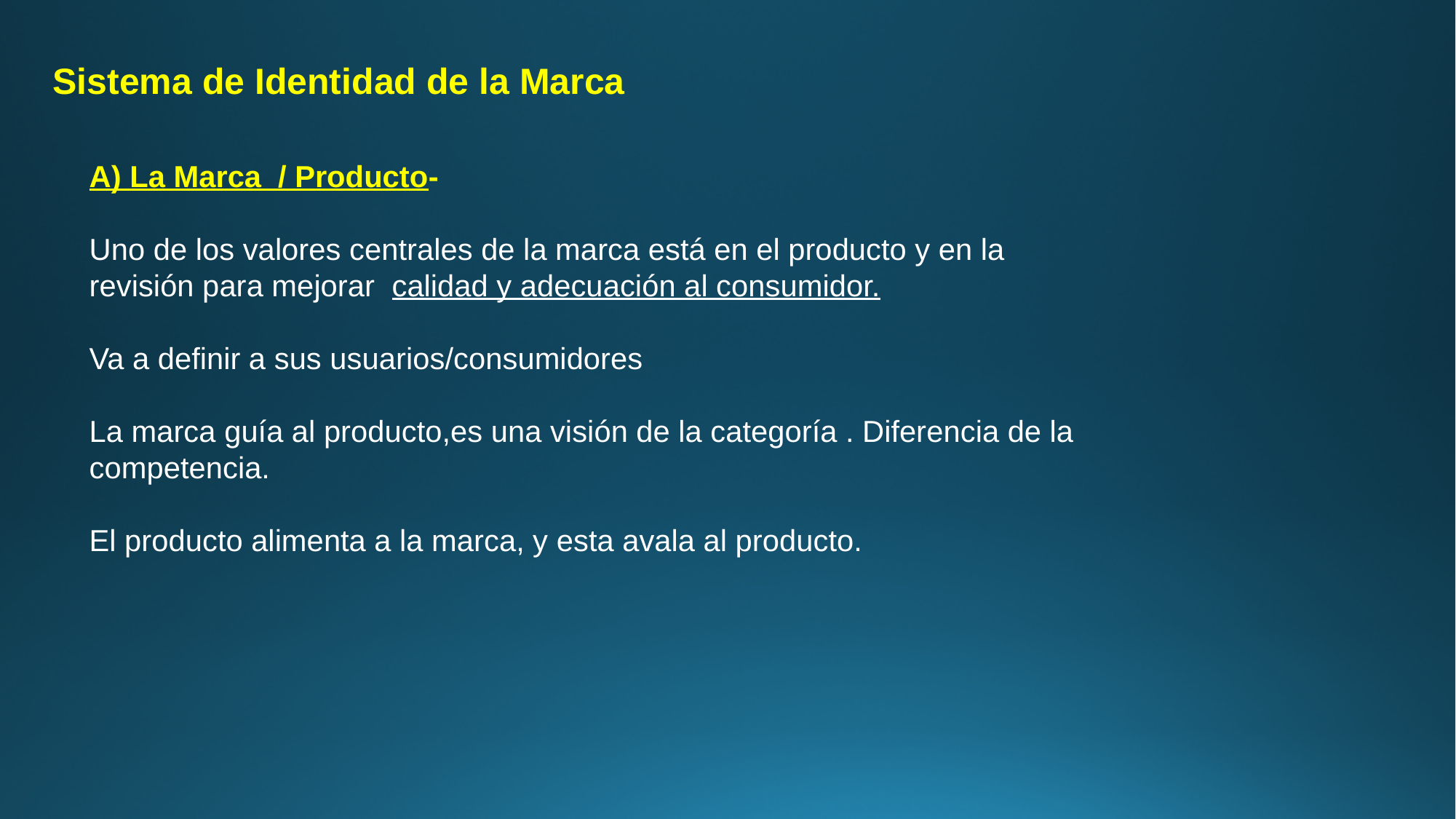

Sistema de Identidad de la Marca
A) La Marca  / Producto-

Uno de los valores centrales de la marca está en el producto y en la revisión para mejorar  calidad y adecuación al consumidor.

Va a definir a sus usuarios/consumidores

La marca guía al producto,es una visión de la categoría . Diferencia de la competencia.

El producto alimenta a la marca, y esta avala al producto.